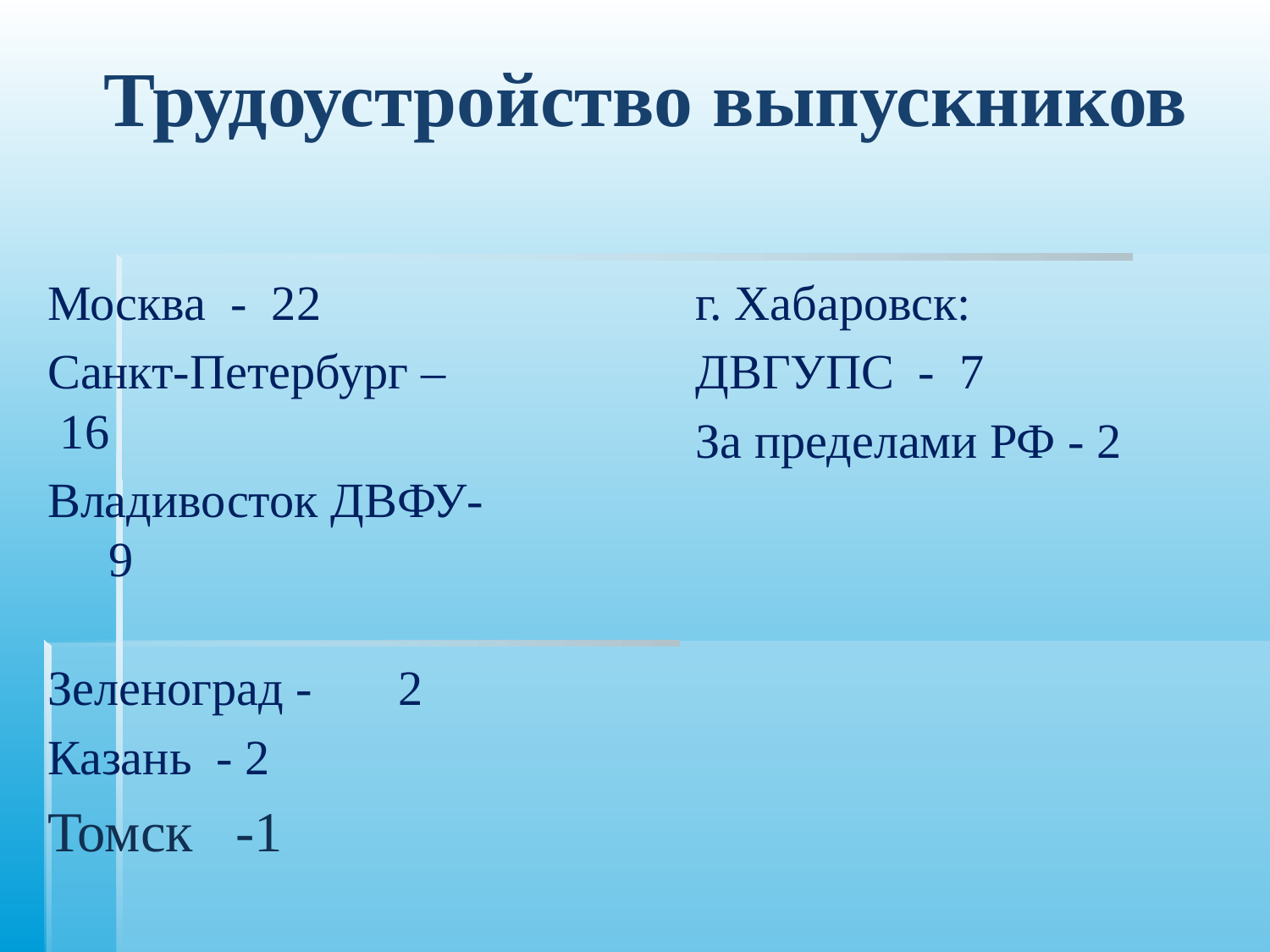

# Трудоустройство выпускников
Москва  -  22
Санкт-Петербург –                  16
Владивосток ДВФУ-                   9
Зеленоград -       2
Казань  - 2
Томск   -1

г. Хабаровск:
ДВГУПС  -  7
За пределами РФ - 2